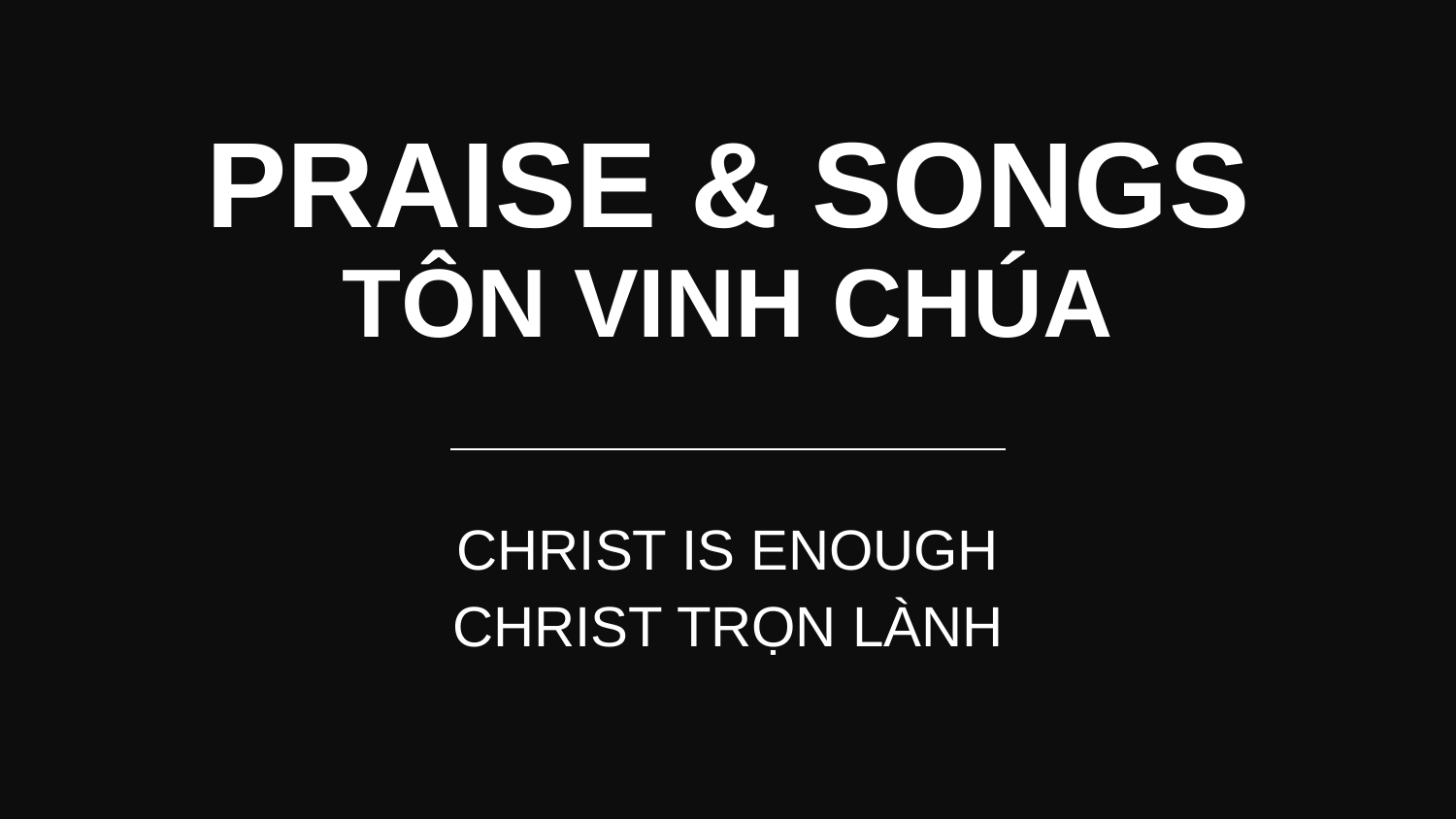

# PRAISE & SONGS TÔN VINH CHÚA
CHRIST IS ENOUGH
CHRIST TRỌN LÀNH